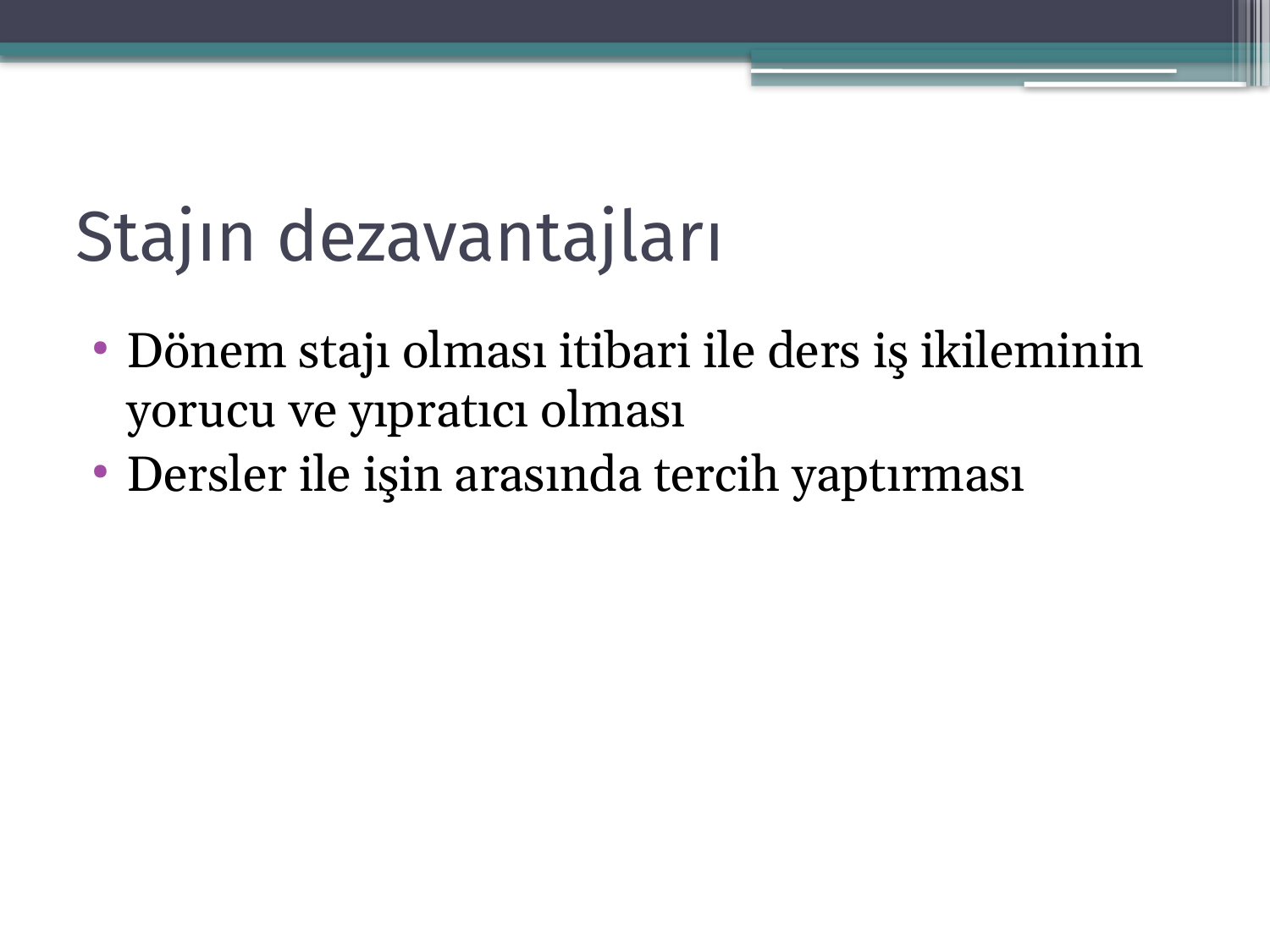

# Stajın dezavantajları
Dönem stajı olması itibari ile ders iş ikileminin yorucu ve yıpratıcı olması
Dersler ile işin arasında tercih yaptırması